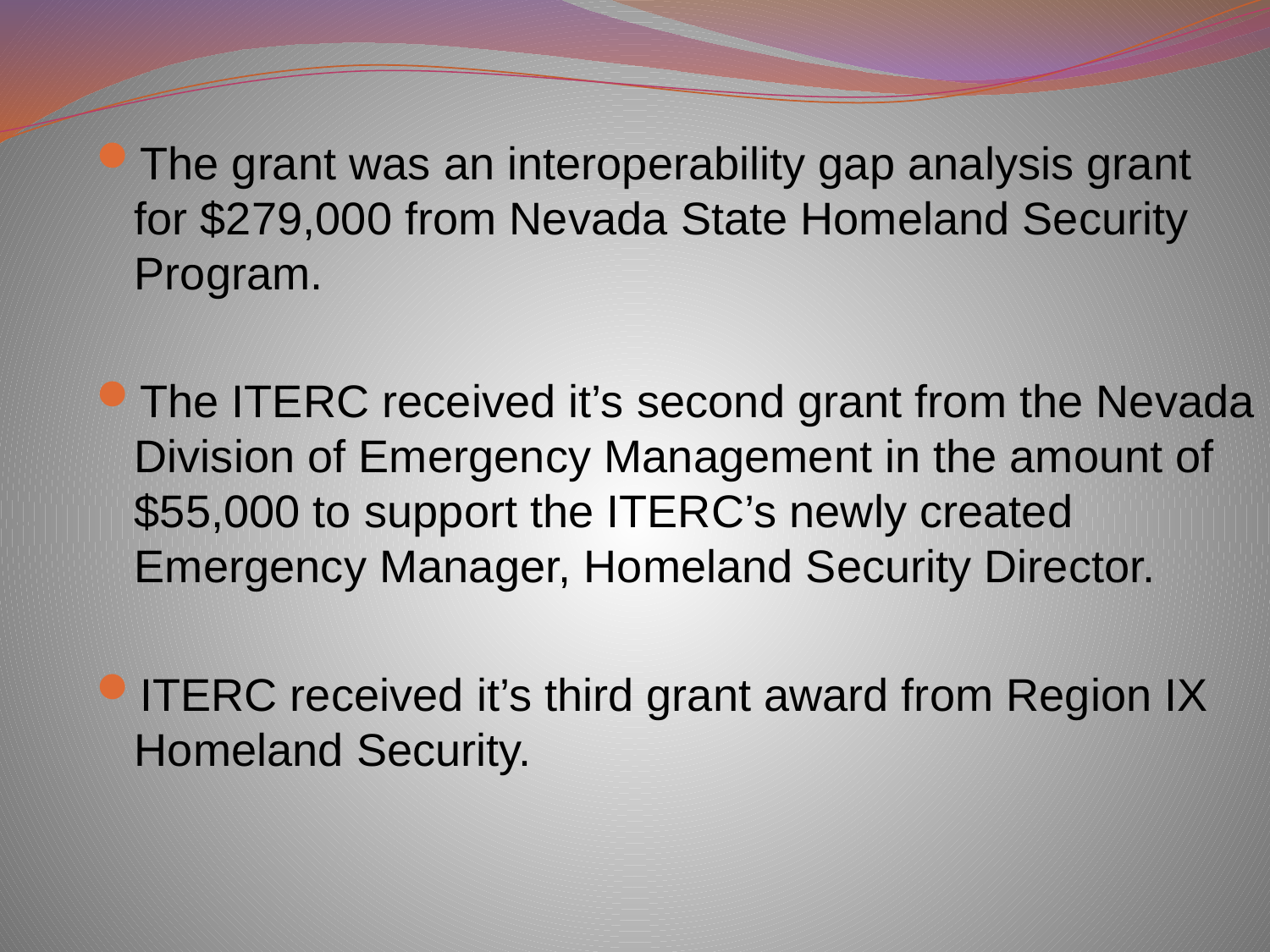

The grant was an interoperability gap analysis grant for $279,000 from Nevada State Homeland Security Program.

The ITERC received it’s second grant from the Nevada Division of Emergency Management in the amount of $55,000 to support the ITERC’s newly created Emergency Manager, Homeland Security Director.

ITERC received it’s third grant award from Region IX Homeland Security.